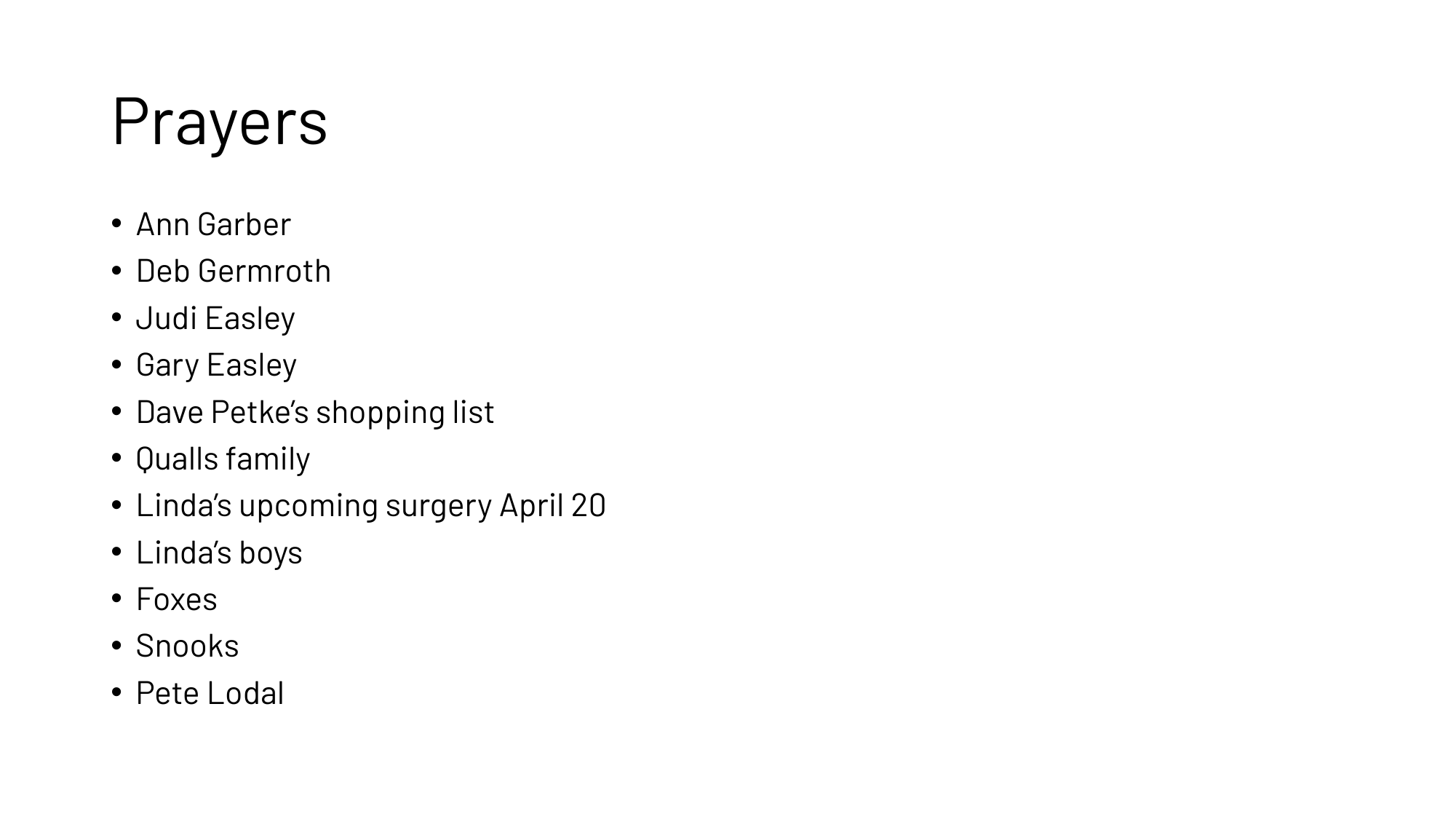

# Prayers
Ann Garber
Deb Germroth
Judi Easley
Gary Easley
Dave Petke’s shopping list
Qualls family
Linda’s upcoming surgery April 20
Linda’s boys
Foxes
Snooks
Pete Lodal